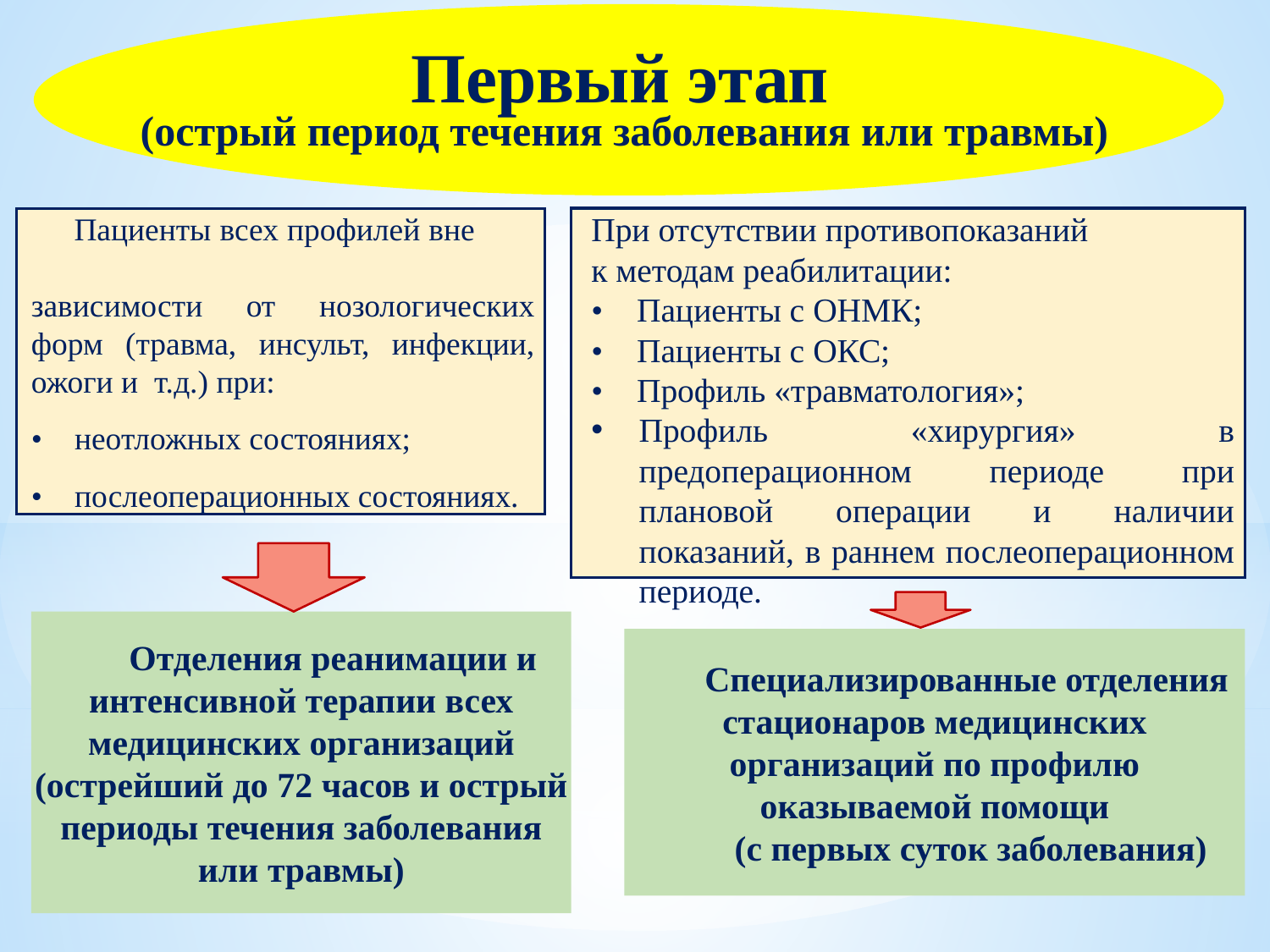

Первый этап

(острый период течения заболевания или травмы)
     Пациенты всех профилей вне
зависимости от нозологических форм (травма, инсульт, инфекции, ожоги и  т.д.) при:
•    неотложных состояниях;
•    послеоперационных состояниях.
При отсутствии противопоказаний
к методам реабилитации:
•    Пациенты с ОНМК;
•    Пациенты с ОКС;
•    Профиль «травматология»;
Профиль «хирургия» в предоперационном периоде при плановой операции и наличии показаний, в раннем послеоперационном периоде.

Отделения реанимации и интенсивной терапии всех медицинских организаций (острейший до 72 часов и острый периоды течения заболевания или травмы)
Специализированные отделения стационаров медицинских организаций по профилю оказываемой помощи
 (с первых суток заболевания)